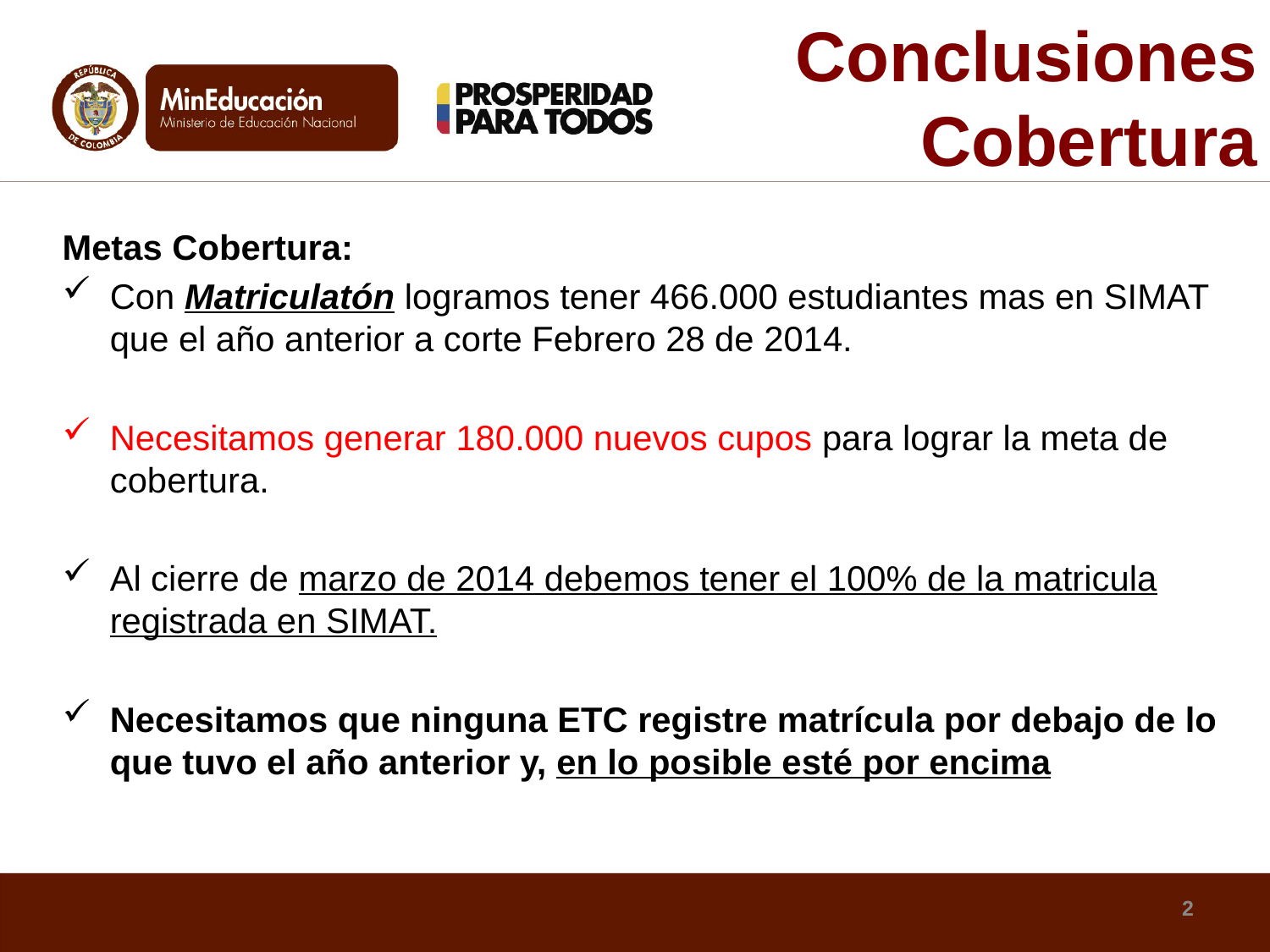

# Conclusiones Cobertura
Metas Cobertura:
Con Matriculatón logramos tener 466.000 estudiantes mas en SIMAT que el año anterior a corte Febrero 28 de 2014.

Necesitamos generar 180.000 nuevos cupos para lograr la meta de cobertura.

Al cierre de marzo de 2014 debemos tener el 100% de la matricula registrada en SIMAT.

Necesitamos que ninguna ETC registre matrícula por debajo de lo que tuvo el año anterior y, en lo posible esté por encima

2